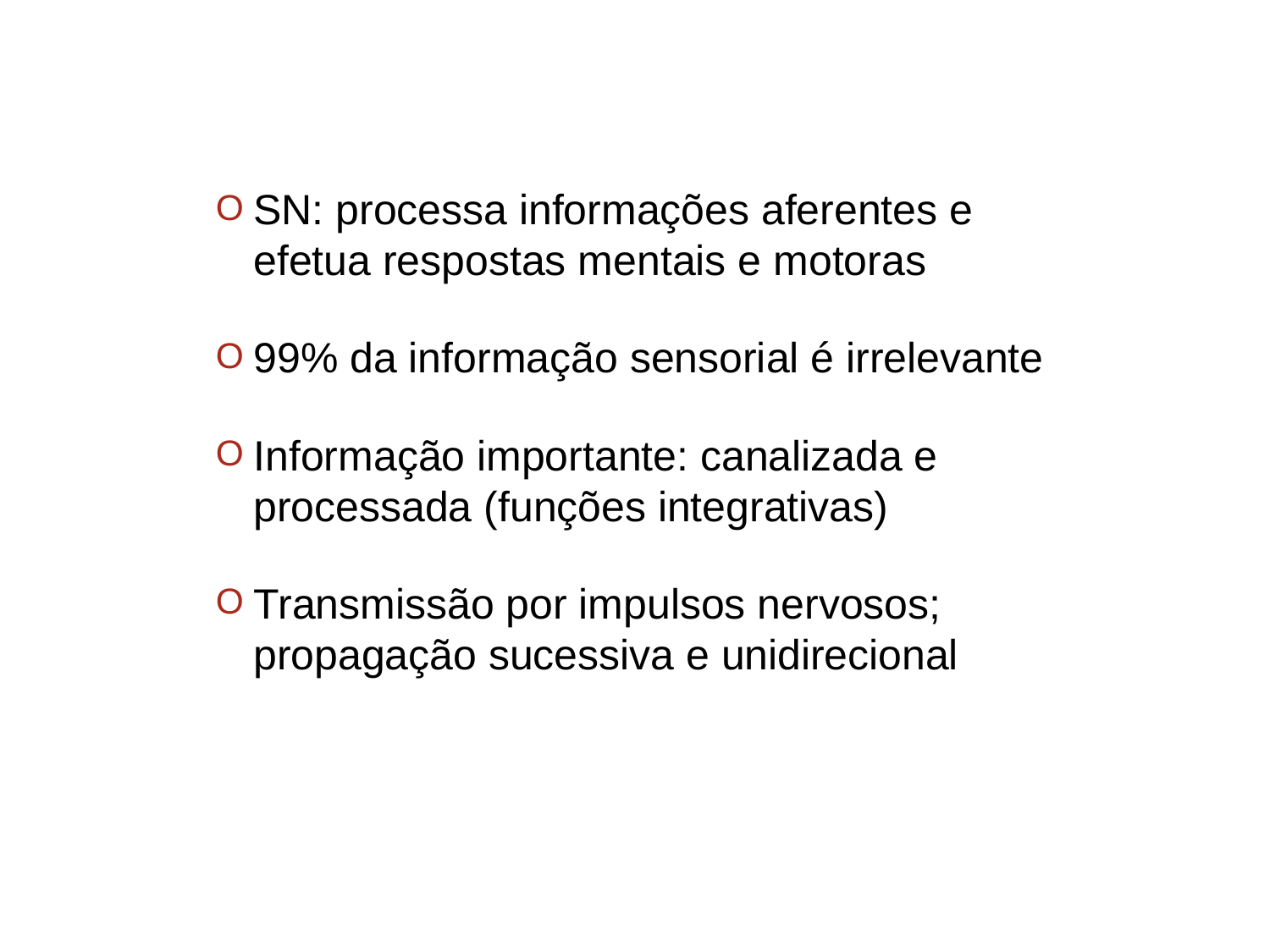

SN: processa informações aferentes e efetua respostas mentais e motoras

99% da informação sensorial é irrelevante

Informação importante: canalizada e processada (funções integrativas)

Transmissão por impulsos nervosos; propagação sucessiva e unidirecional